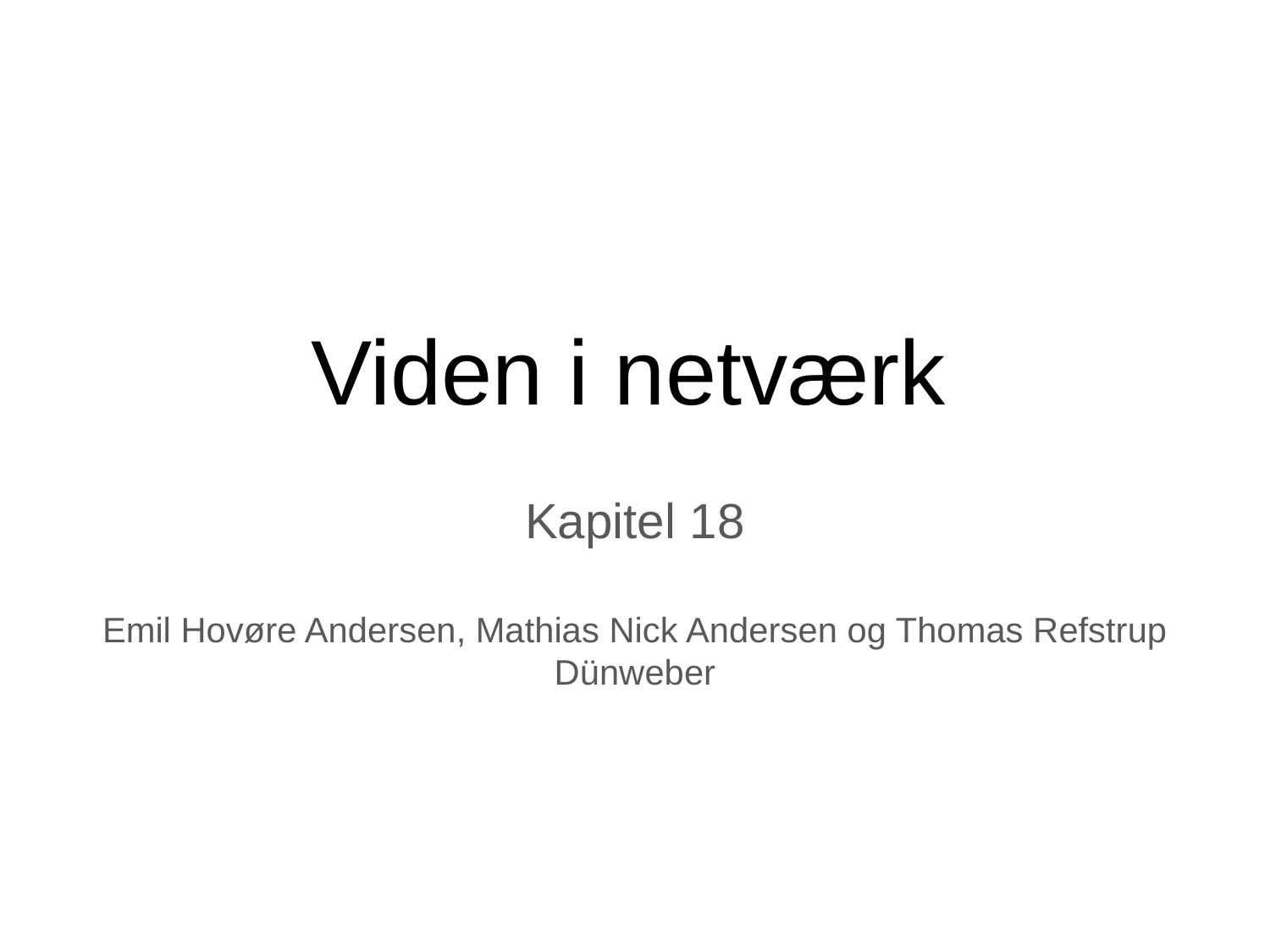

# Viden i netværk
Kapitel 18

Emil Hovøre Andersen, Mathias Nick Andersen og Thomas Refstrup Dünweber